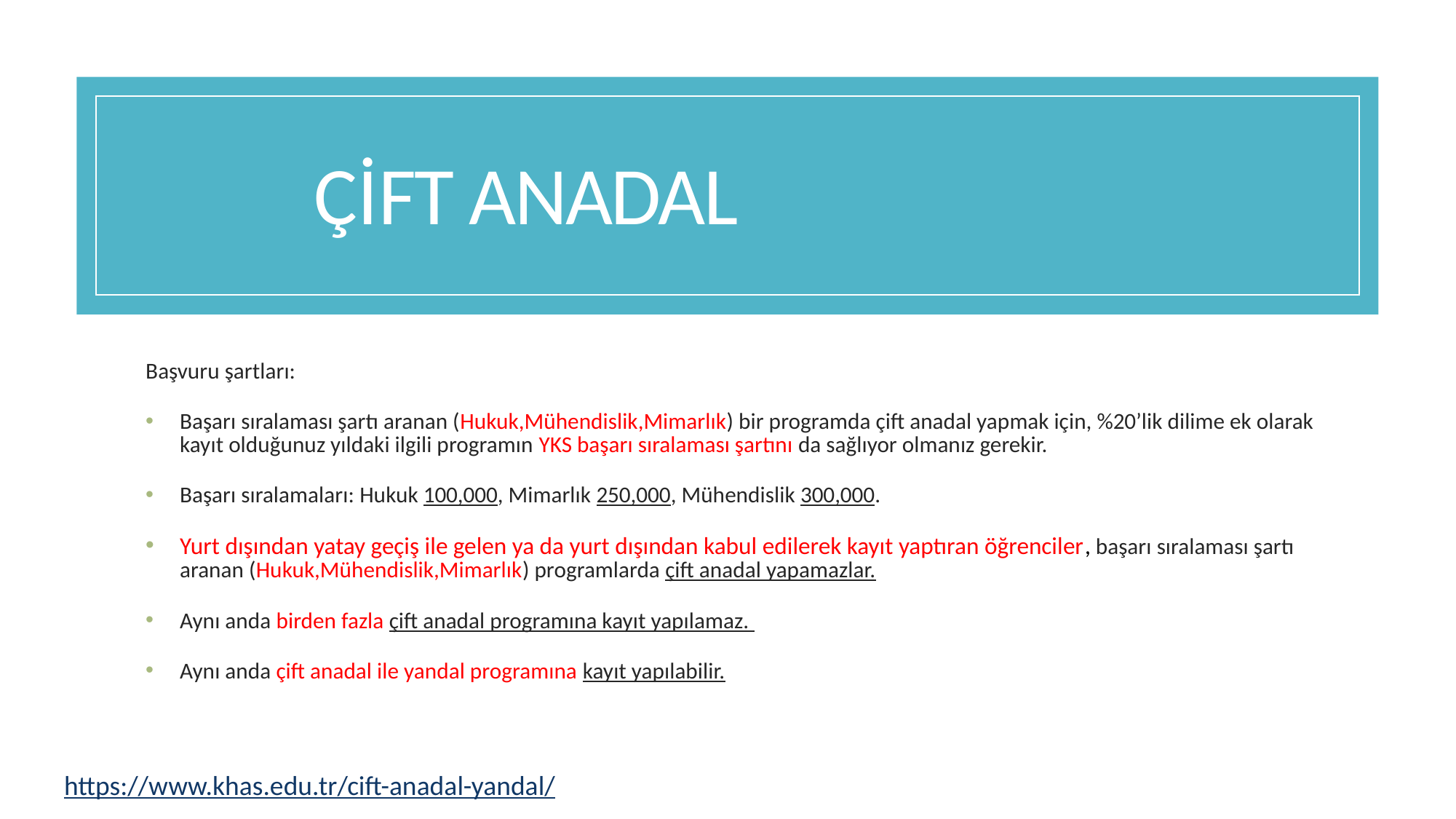

Çift AnadaL
Başvuru şartları:
Başarı sıralaması şartı aranan (Hukuk,Mühendislik,Mimarlık) bir programda çift anadal yapmak için, %20’lik dilime ek olarak kayıt olduğunuz yıldaki ilgili programın YKS başarı sıralaması şartını da sağlıyor olmanız gerekir.
Başarı sıralamaları: Hukuk 100,000, Mimarlık 250,000, Mühendislik 300,000.
Yurt dışından yatay geçiş ile gelen ya da yurt dışından kabul edilerek kayıt yaptıran öğrenciler, başarı sıralaması şartı aranan (Hukuk,Mühendislik,Mimarlık) programlarda çift anadal yapamazlar.
Aynı anda birden fazla çift anadal programına kayıt yapılamaz.
Aynı anda çift anadal ile yandal programına kayıt yapılabilir.
https://www.khas.edu.tr/cift-anadal-yandal/